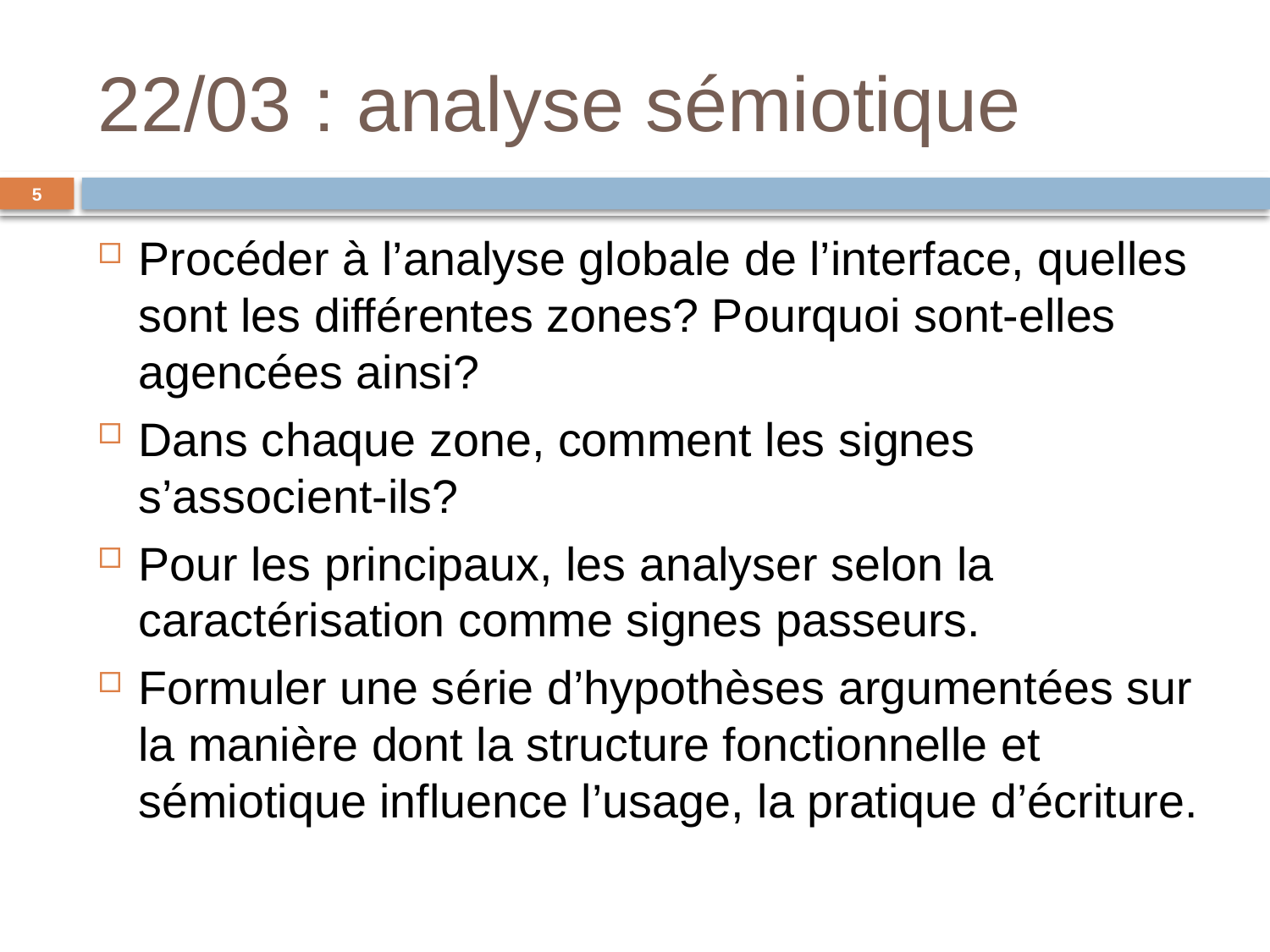

# 22/03 : analyse sémiotique
5
Procéder à l’analyse globale de l’interface, quelles sont les différentes zones? Pourquoi sont-elles agencées ainsi?
Dans chaque zone, comment les signes s’associent-ils?
Pour les principaux, les analyser selon la caractérisation comme signes passeurs.
Formuler une série d’hypothèses argumentées sur la manière dont la structure fonctionnelle et sémiotique influence l’usage, la pratique d’écriture.